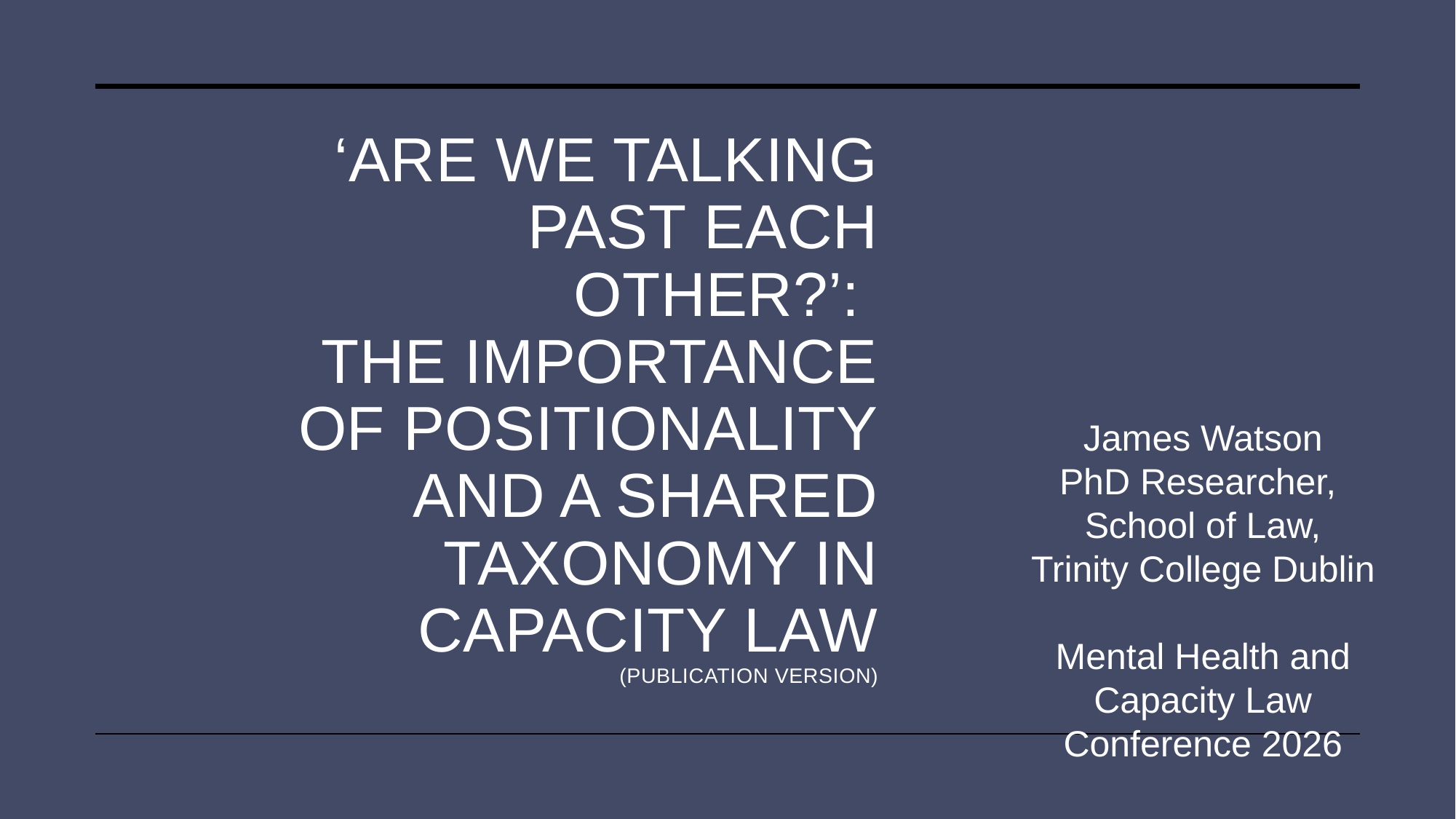

# ‘Are we Talking Past Each Other?’: The Importance of positionality and a Shared Taxonomy in Capacity Law (Publication version)
James Watson
PhD Researcher,
School of Law,
Trinity College Dublin

Mental Health and Capacity Law Conference 2026